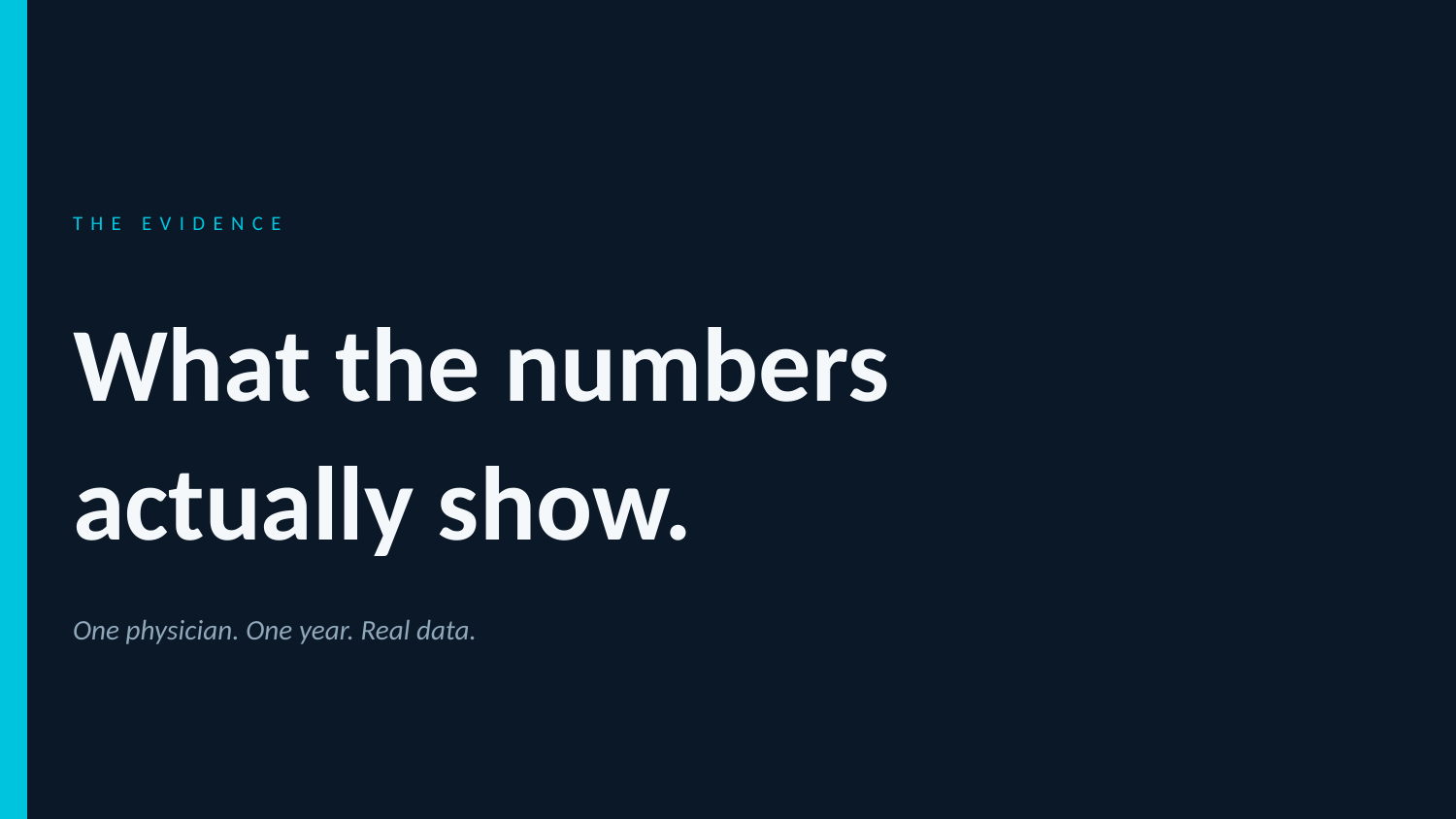

THE EVIDENCE
What the numbers
actually show.
One physician. One year. Real data.